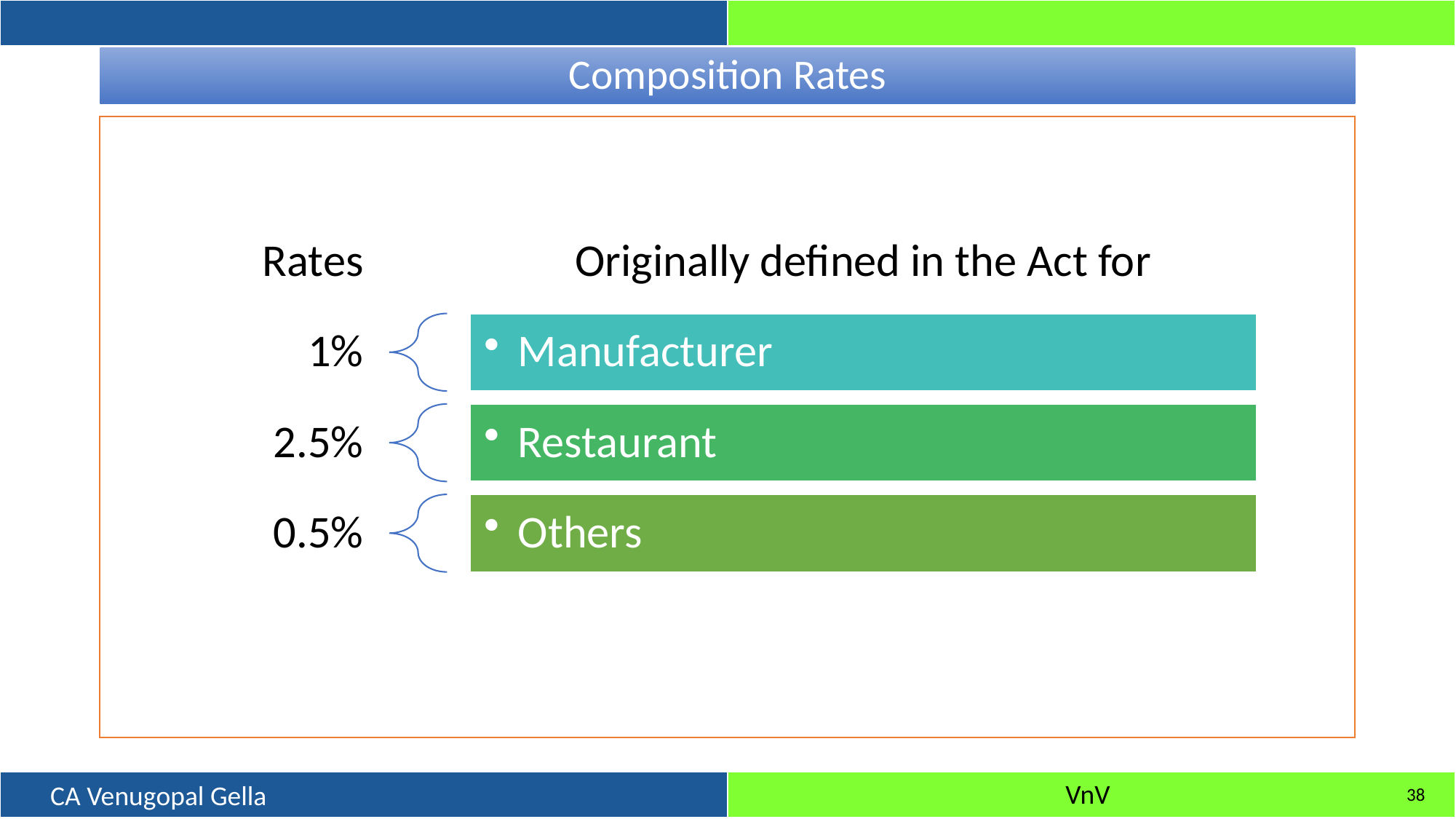

# Composition Rates

Rates
Originally defined in the Act for
1%
Manufacturer
2.5%
Restaurant
0.5%
Others
38